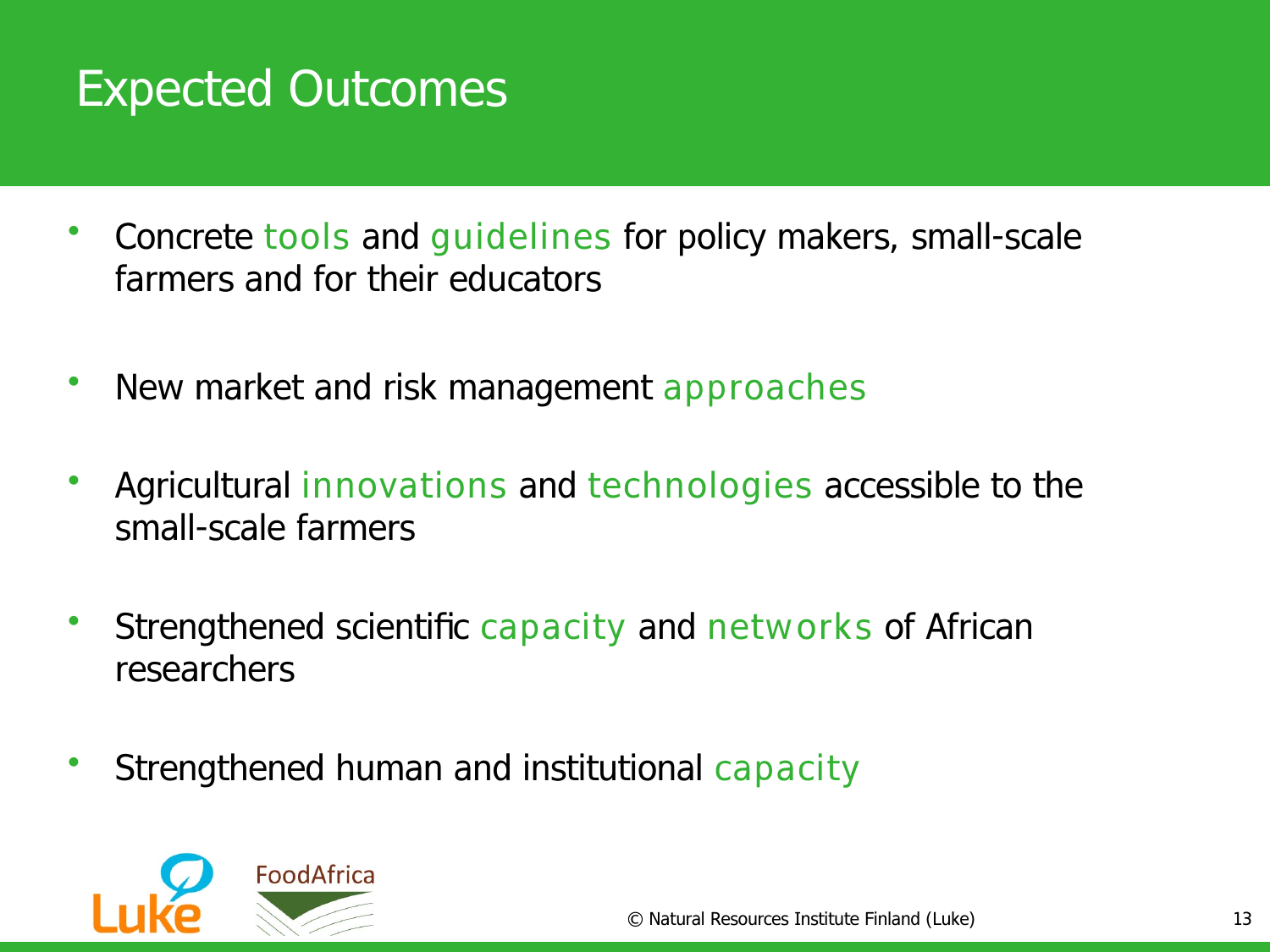

# Expected Outcomes
Concrete tools and guidelines for policy makers, small-scale farmers and for their educators

New market and risk management approaches

Agricultural innovations and technologies accessible to the small-scale farmers

Strengthened scientific capacity and networks of African researchers

Strengthened human and institutional capacity
© Natural Resources Institute Finland (Luke)
13